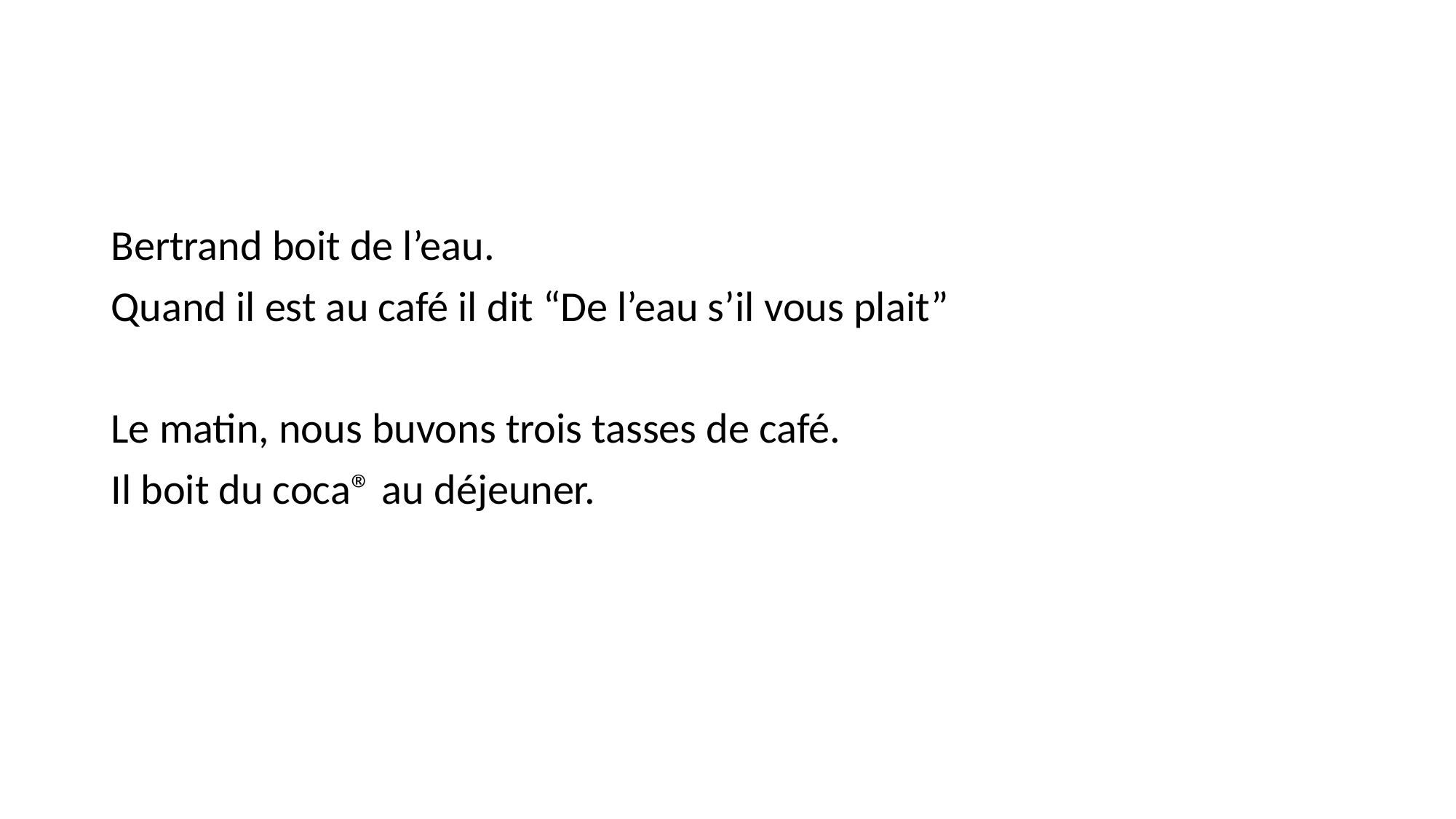

#
Bertrand boit de l’eau.
Quand il est au café il dit “De l’eau s’il vous plait”

Le matin, nous buvons trois tasses de café.
Il boit du coca® au déjeuner.